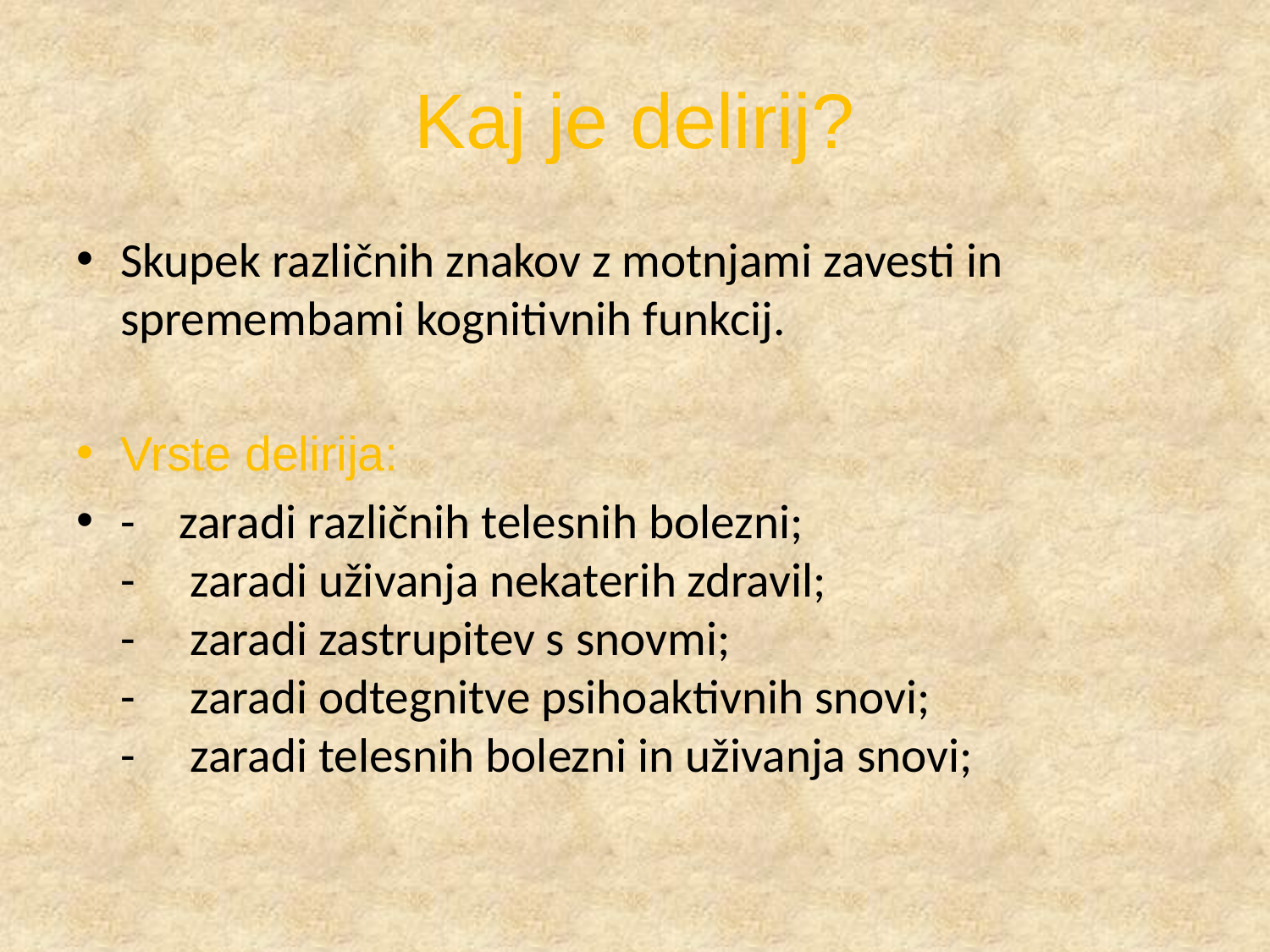

# Kaj je delirij?
Skupek različnih znakov z motnjami zavesti in spremembami kognitivnih funkcij.

Vrste delirija:
-    zaradi različnih telesnih bolezni;
-     zaradi uživanja nekaterih zdravil;
-     zaradi zastrupitev s snovmi;
-     zaradi odtegnitve psihoaktivnih snovi;
-     zaradi telesnih bolezni in uživanja snovi;